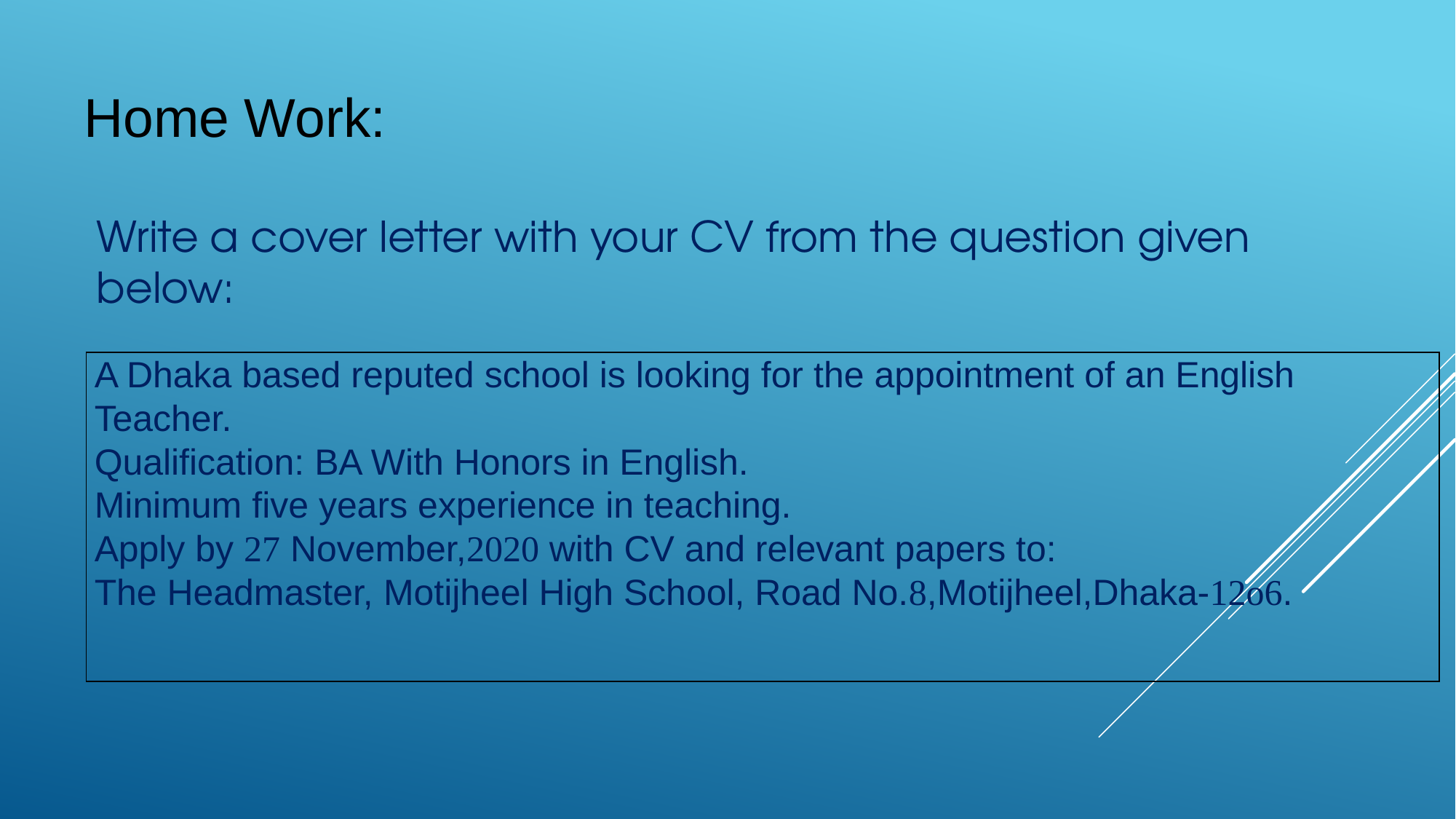

Home Work:
Write a cover letter with your CV from the question given below:
| A Dhaka based reputed school is looking for the appointment of an English Teacher. Qualification: BA With Honors in English. Minimum five years experience in teaching. Apply by 27 November,2020 with CV and relevant papers to: The Headmaster, Motijheel High School, Road No.8,Motijheel,Dhaka-12o6. |
| --- |